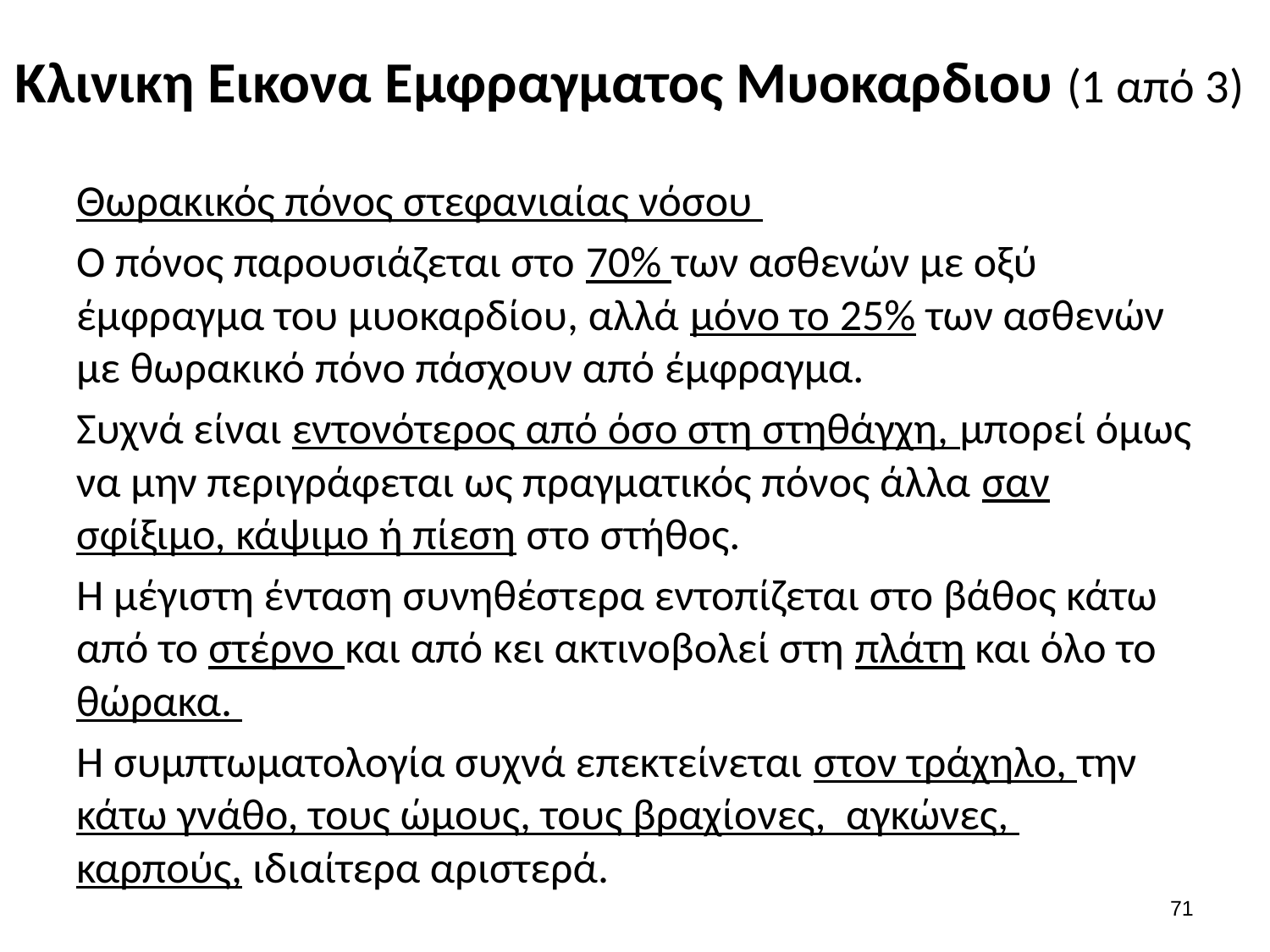

# Κλινικη Εικονα Εμφραγματος Μυοκαρδιου (1 από 3)
Θωρακικός πόνος στεφανιαίας νόσου
Ο πόνος παρουσιάζεται στο 70% των ασθενών με οξύ έμφραγμα του μυοκαρδίου, αλλά μόνο το 25% των ασθενών με θωρακικό πόνο πάσχουν από έμφραγμα.
Συχνά είναι εντονότερος από όσο στη στηθάγχη, μπορεί όμως να μην περιγράφεται ως πραγματικός πόνος άλλα σαν σφίξιμο, κάψιμο ή πίεση στο στήθος.
Η μέγιστη ένταση συνηθέστερα εντοπίζεται στο βάθος κάτω από το στέρνο και από κει ακτινοβολεί στη πλάτη και όλο το θώρακα.
Η συμπτωματολογία συχνά επεκτείνεται στον τράχηλο, την κάτω γνάθο, τους ώμους, τους βραχίονες,  αγκώνες,  καρπούς, ιδιαίτερα αριστερά.

71